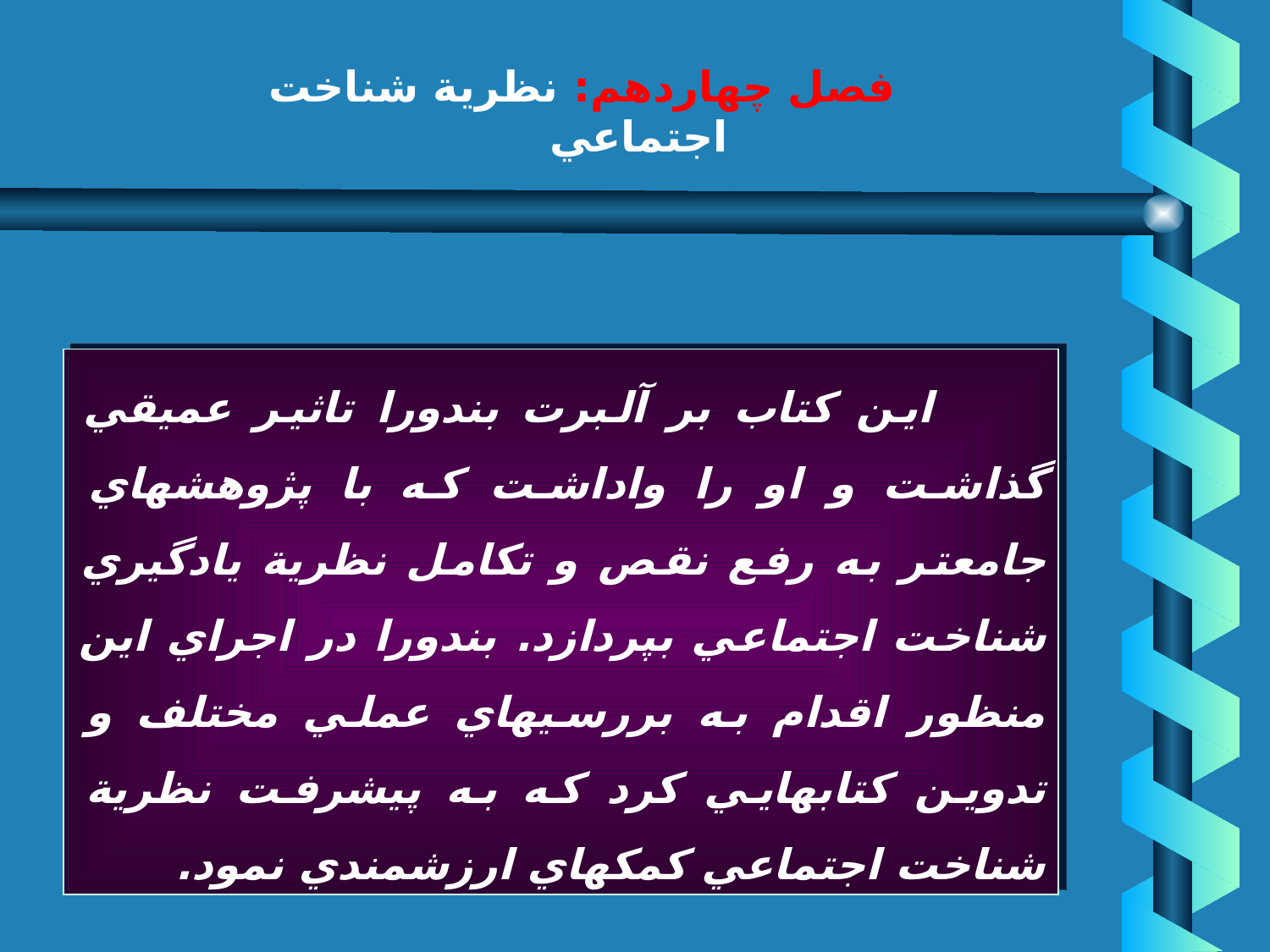

# فصل چهاردهم: نظرية شناخت اجتماعي
     اين كتاب بر آلبرت بندورا تاثير عميقي گذاشت و او را واداشت كه با پژوهشهاي جامعتر به رفع نقص و تكامل نظرية يادگيري شناخت اجتماعي بپردازد. بندورا در اجراي اين منظور اقدام به بررسيهاي عملي مختلف و تدوين كتابهايي كرد كه به پيشرفت نظرية شناخت اجتماعي كمكهاي ارزشمندي نمود.